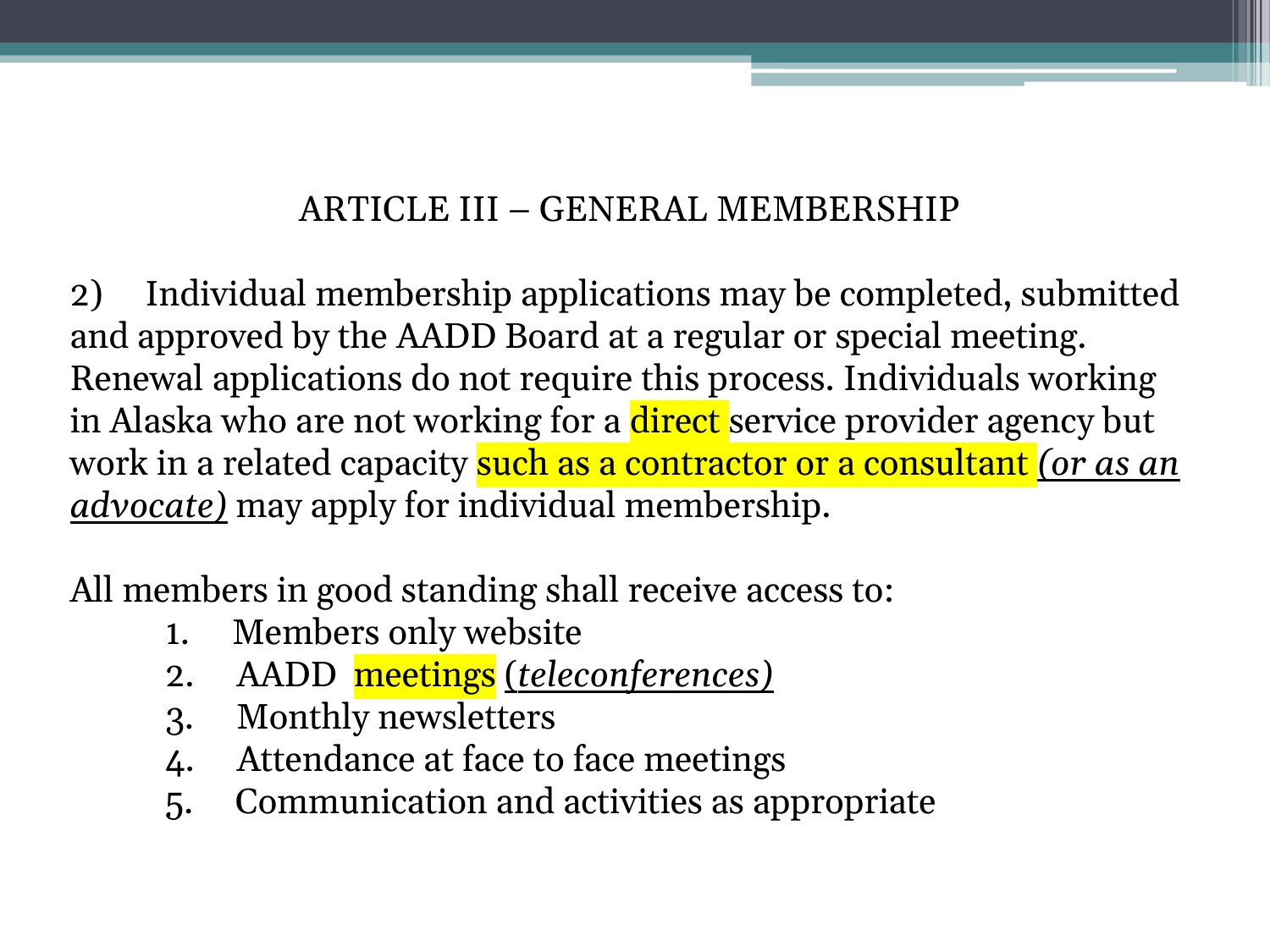

ARTICLE III – GENERAL MEMBERSHIP

2)     Individual membership applications may be completed, submitted and approved by the AADD Board at a regular or special meeting. Renewal applications do not require this process. Individuals working in Alaska who are not working for a direct service provider agency but work in a related capacity such as a contractor or a consultant (or as an advocate) may apply for individual membership.

All members in good standing shall receive access to:
1.     Members only website
2.     AADD  meetings (teleconferences)
3.     Monthly newsletters
4.     Attendance at face to face meetings
5.     Communication and activities as appropriate